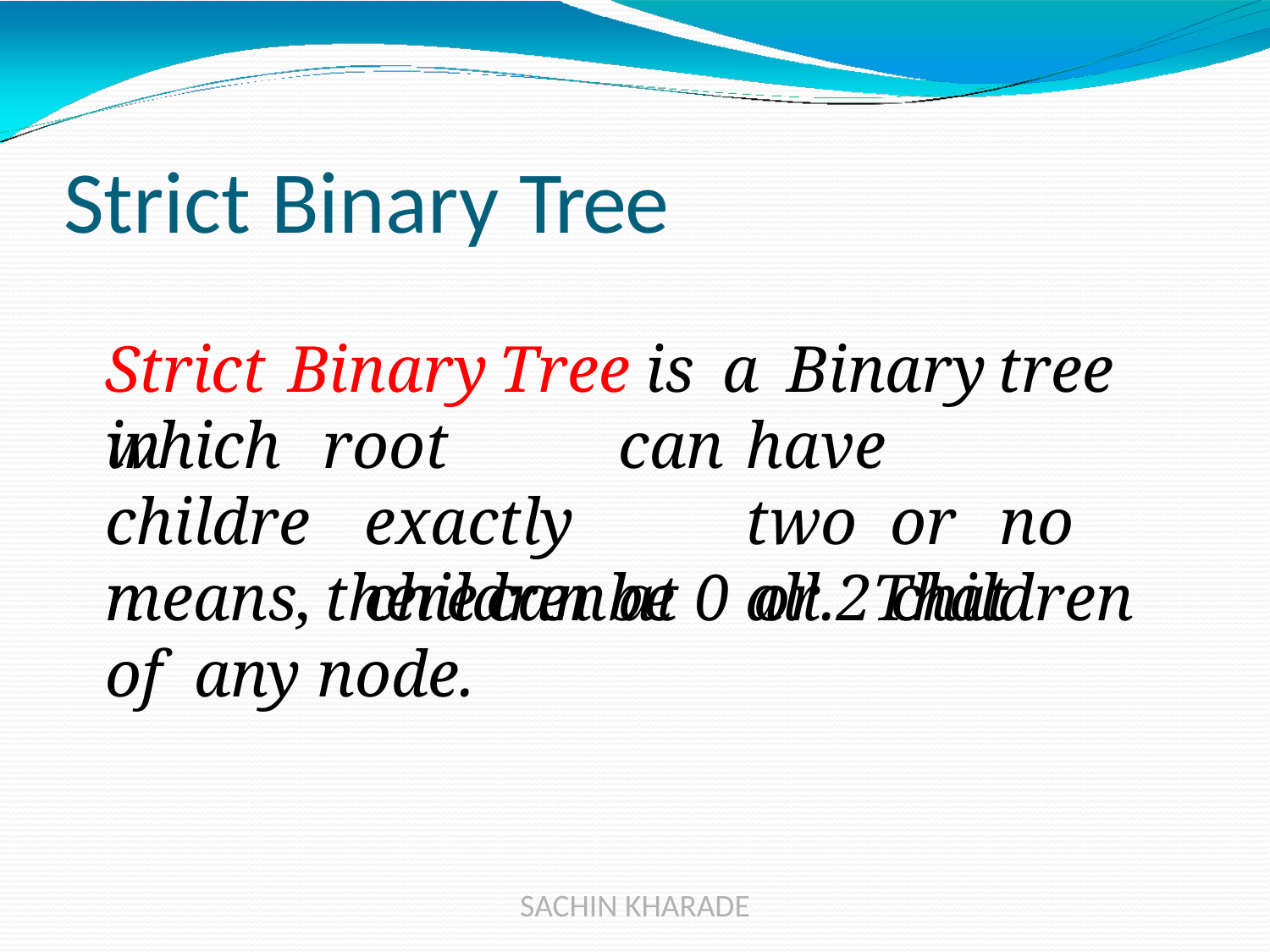

# Strict Binary Tree

Strict	Binary	Tree	is	a	Binary	tree	in
which  children
root		can	have	 exactly		two  or	no	children	at	all.	That
means,	there	can	be	0	or	2	children	of  any node.
SACHIN KHARADE